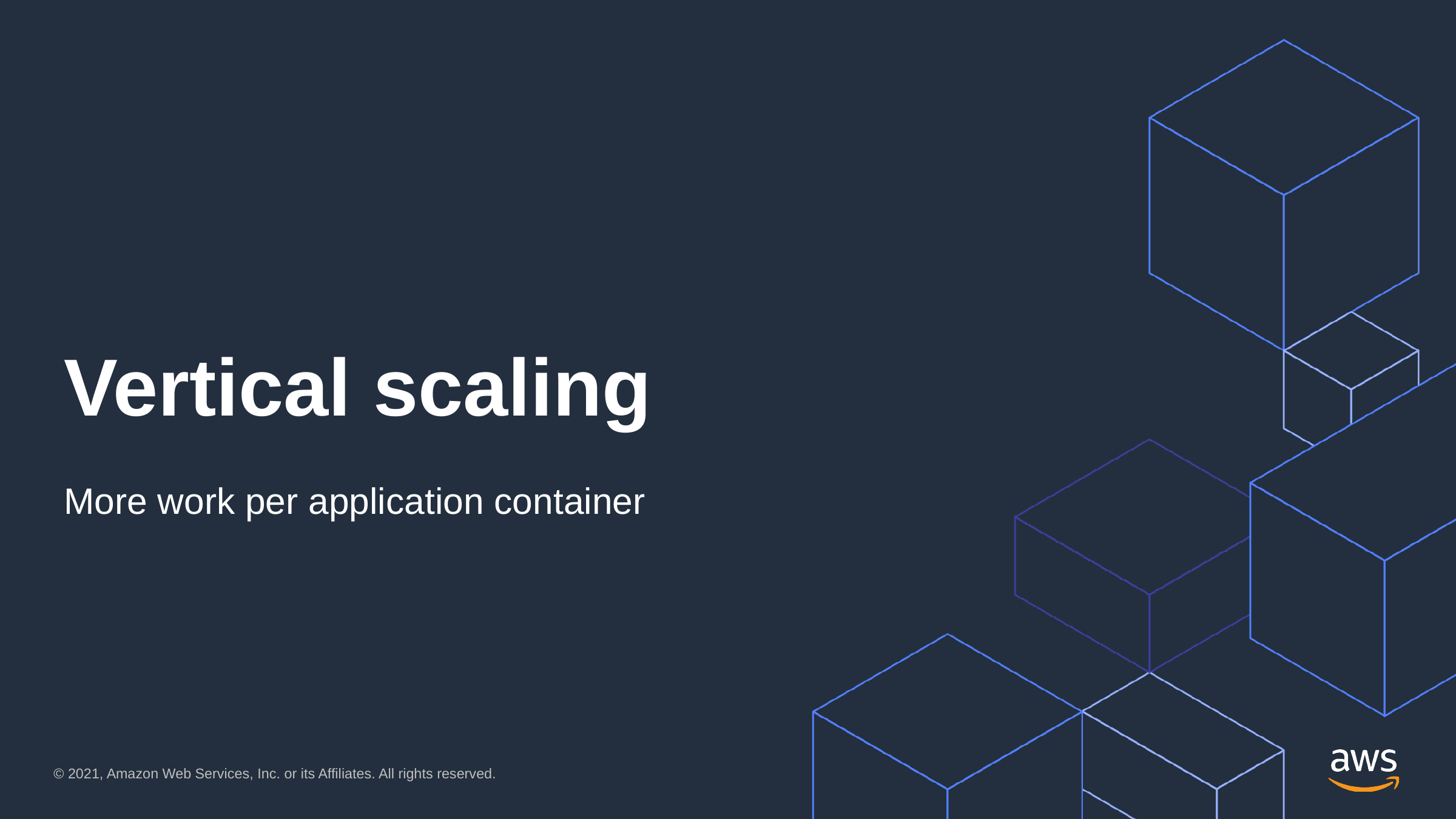

# Vertical scaling
More work per application container